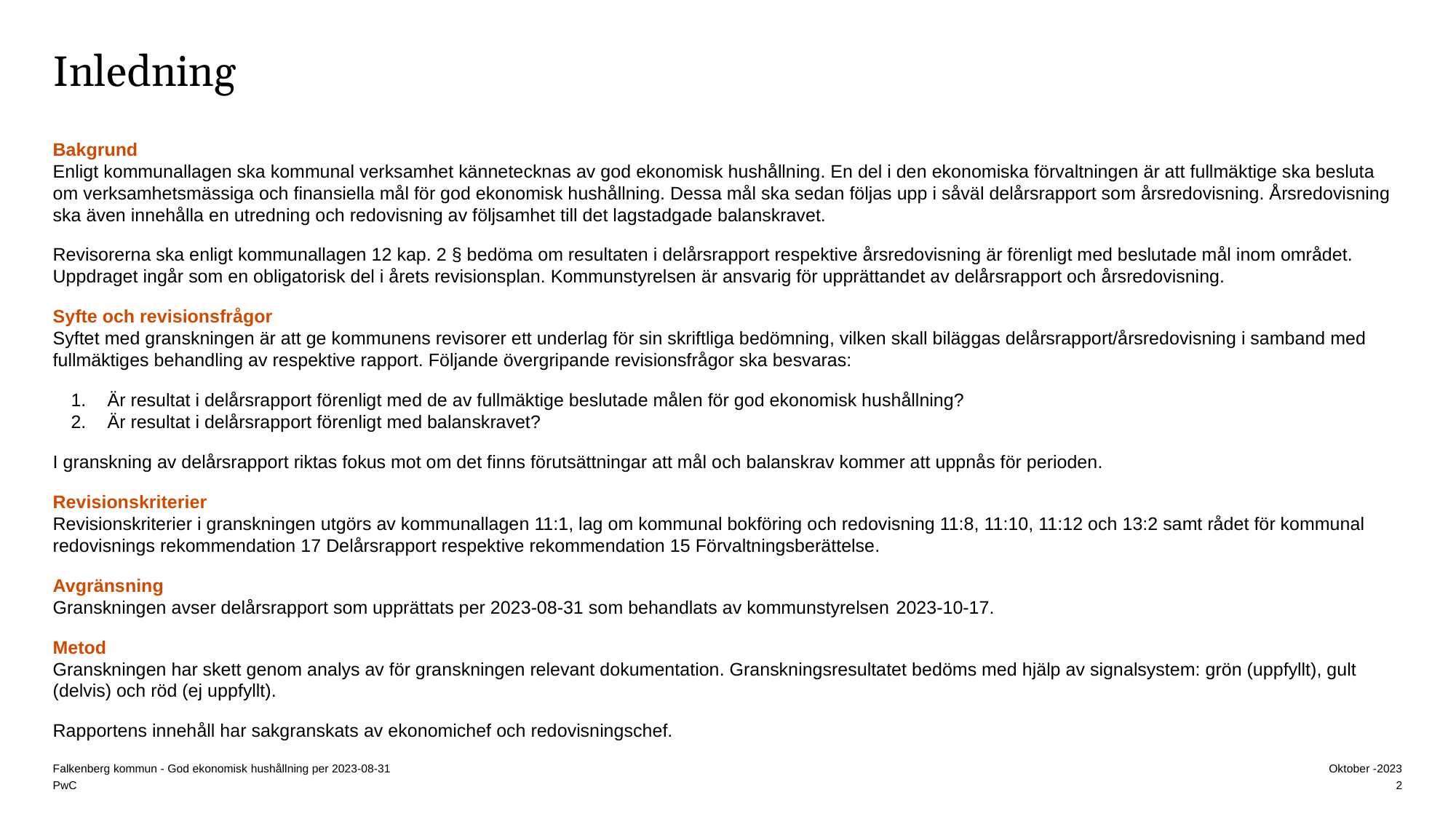

# Inledning

Bakgrund
Enligt kommunallagen ska kommunal verksamhet kännetecknas av god ekonomisk hushållning. En del i den ekonomiska förvaltningen är att fullmäktige ska besluta om verksamhetsmässiga och finansiella mål för god ekonomisk hushållning. Dessa mål ska sedan följas upp i såväl delårsrapport som årsredovisning. Årsredovisning ska även innehålla en utredning och redovisning av följsamhet till det lagstadgade balanskravet.
Revisorerna ska enligt kommunallagen 12 kap. 2 § bedöma om resultaten i delårsrapport respektive årsredovisning är förenligt med beslutade mål inom området. Uppdraget ingår som en obligatorisk del i årets revisionsplan. Kommunstyrelsen är ansvarig för upprättandet av delårsrapport och årsredovisning.
Syfte och revisionsfrågor
Syftet med granskningen är att ge kommunens revisorer ett underlag för sin skriftliga bedömning, vilken skall biläggas delårsrapport/årsredovisning i samband med fullmäktiges behandling av respektive rapport. Följande övergripande revisionsfrågor ska besvaras:
Är resultat i delårsrapport förenligt med de av fullmäktige beslutade målen för god ekonomisk hushållning?
Är resultat i delårsrapport förenligt med balanskravet?
I granskning av delårsrapport riktas fokus mot om det finns förutsättningar att mål och balanskrav kommer att uppnås för perioden.
Revisionskriterier
Revisionskriterier i granskningen utgörs av kommunallagen 11:1, lag om kommunal bokföring och redovisning 11:8, 11:10, 11:12 och 13:2 samt rådet för kommunal redovisnings rekommendation 17 Delårsrapport respektive rekommendation 15 Förvaltningsberättelse.
Avgränsning
Granskningen avser delårsrapport som upprättats per 2023-08-31 som behandlats av kommunstyrelsen 2023-10-17.
Metod
Granskningen har skett genom analys av för granskningen relevant dokumentation. Granskningsresultatet bedöms med hjälp av signalsystem: grön (uppfyllt), gult (delvis) och röd (ej uppfyllt).
Rapportens innehåll har sakgranskats av ekonomichef och redovisningschef.

2